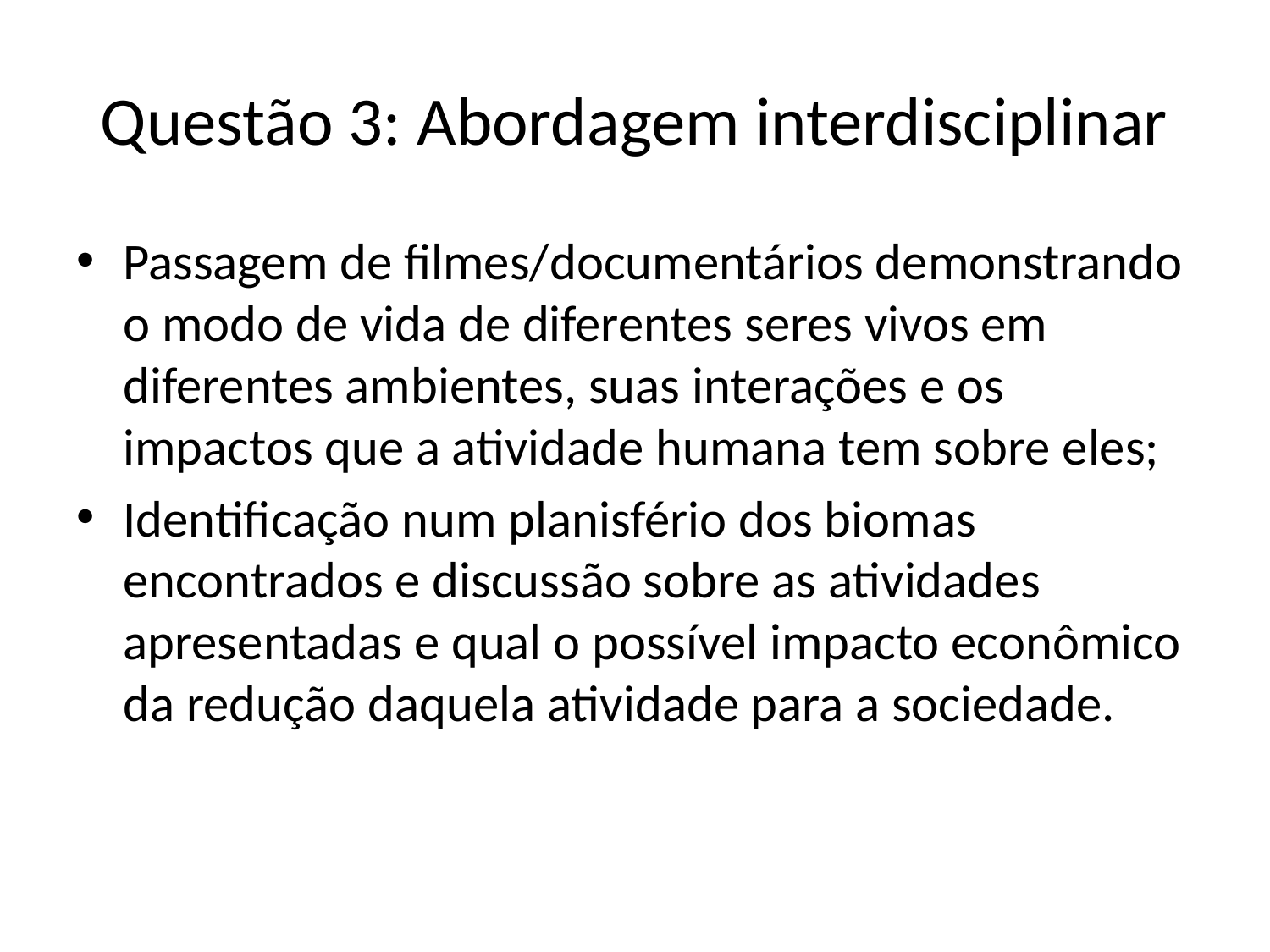

# Questão 3: Abordagem interdisciplinar
Passagem de filmes/documentários demonstrando o modo de vida de diferentes seres vivos em diferentes ambientes, suas interações e os impactos que a atividade humana tem sobre eles;
Identificação num planisfério dos biomas encontrados e discussão sobre as atividades apresentadas e qual o possível impacto econômico da redução daquela atividade para a sociedade.